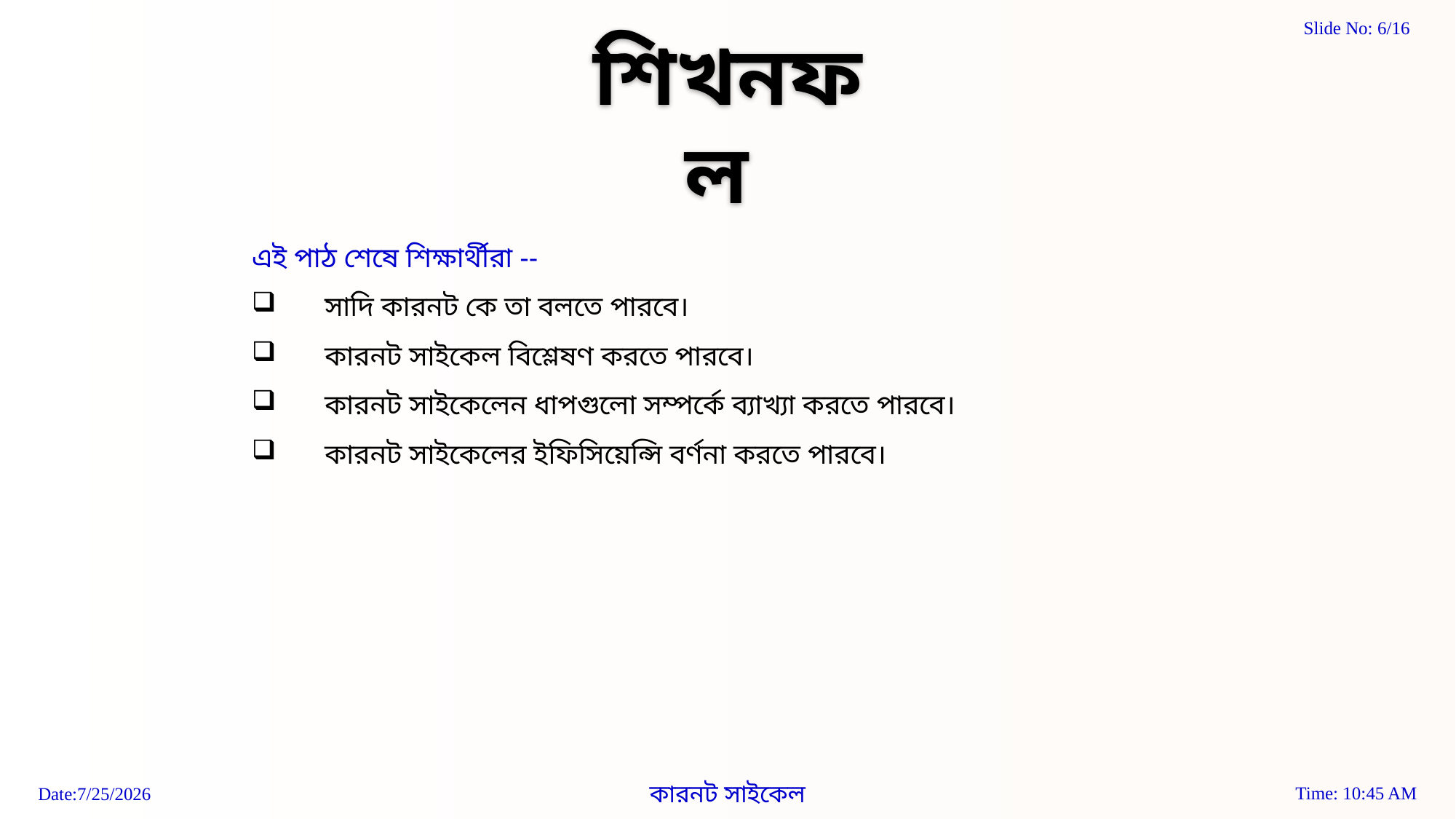

শিখনফল
এই পাঠ শেষে শিক্ষার্থীরা --
সাদি কারনট কে তা বলতে পারবে।
কারনট সাইকেল বিশ্লেষণ করতে পারবে।
কারনট সাইকেলেন ধাপগুলো সম্পর্কে ব্যাখ্যা করতে পারবে।
কারনট সাইকেলের ইফিসিয়েন্সি বর্ণনা করতে পারবে।